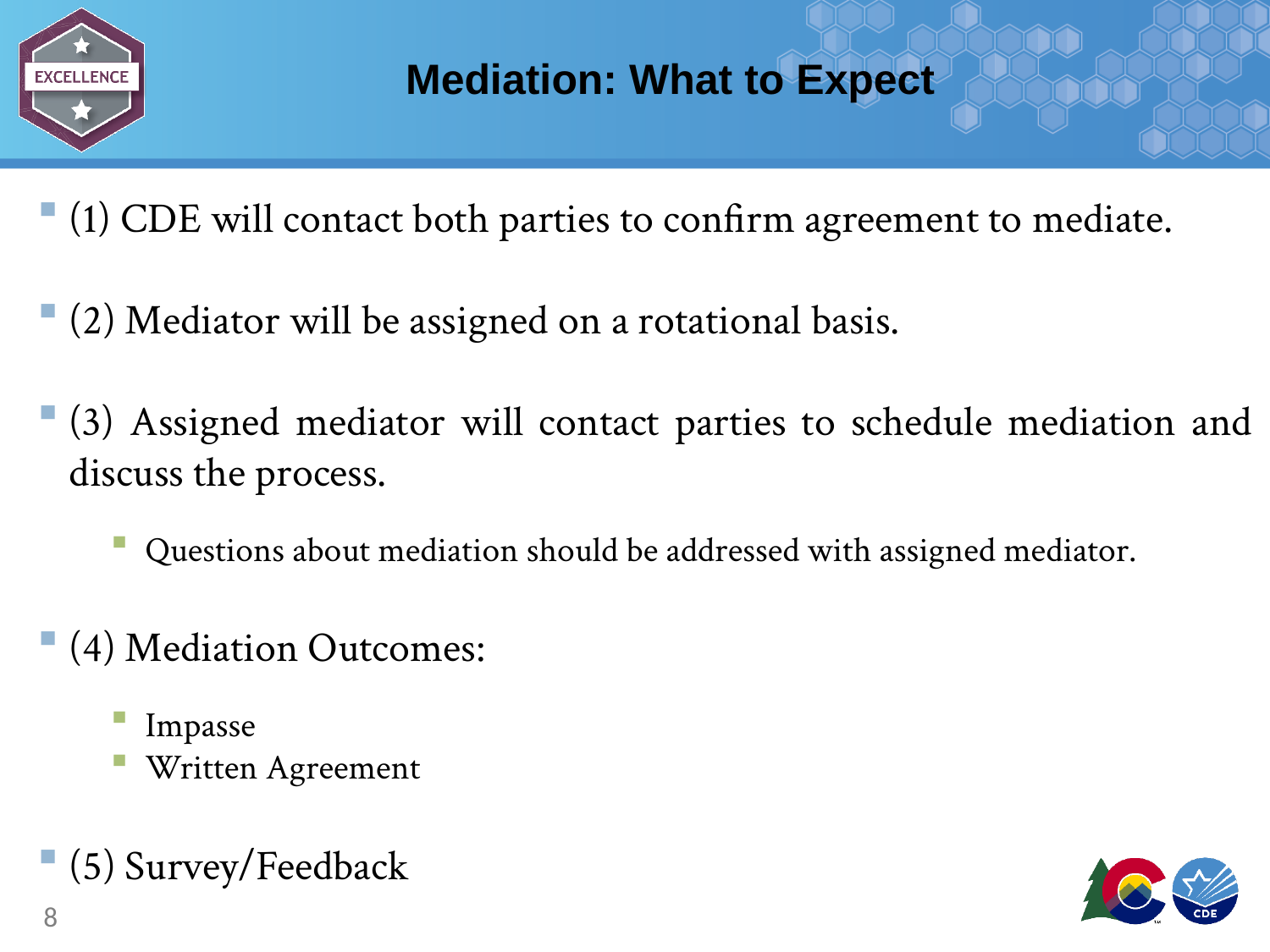

# Mediation: What to Expect
(1) CDE will contact both parties to confirm agreement to mediate.

(2) Mediator will be assigned on a rotational basis.

(3) Assigned mediator will contact parties to schedule mediation and discuss the process.

Questions about mediation should be addressed with assigned mediator.

(4) Mediation Outcomes:

Impasse
Written Agreement

(5) Survey/Feedback

8